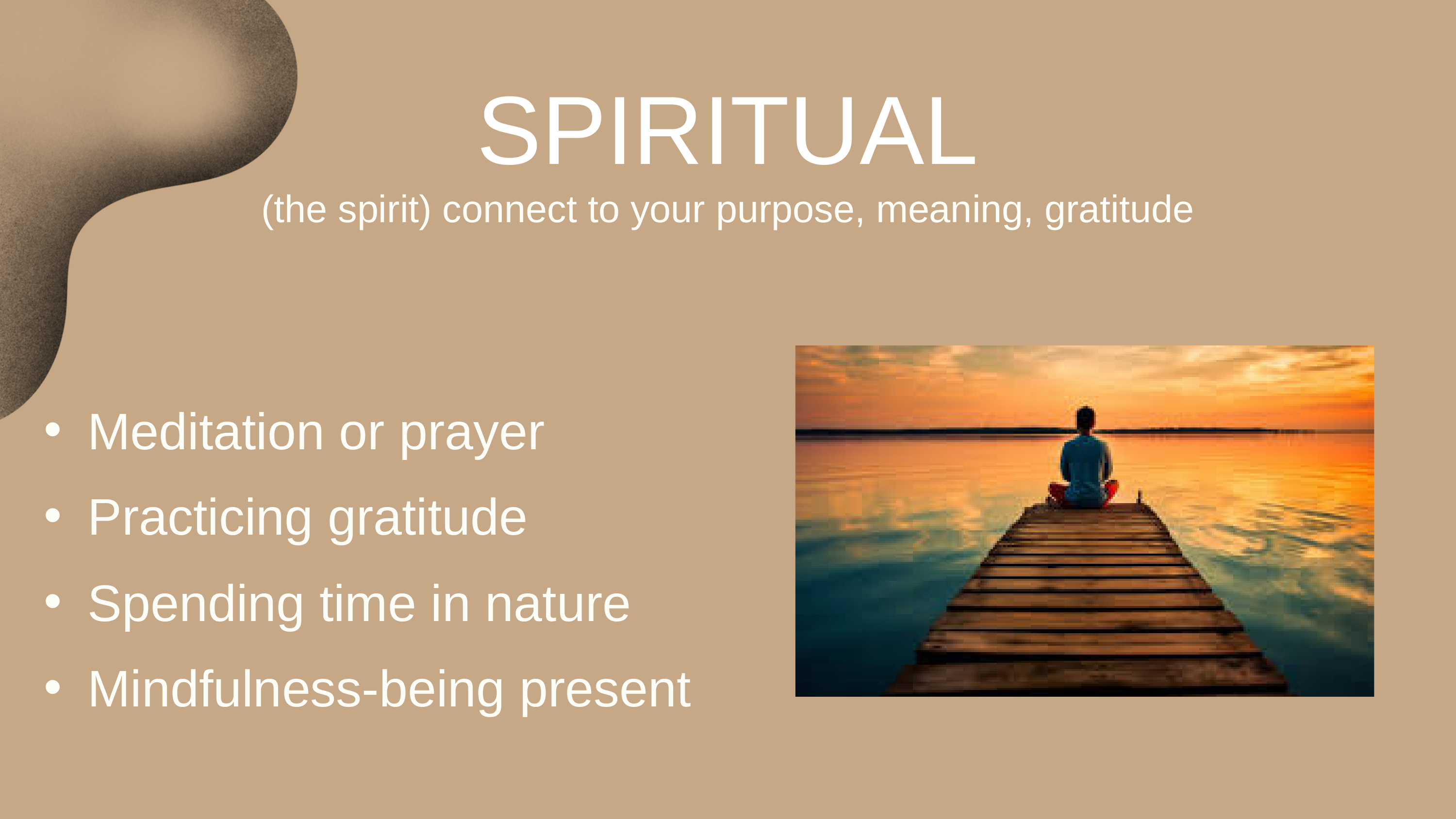

SPIRITUAL
(the spirit) connect to your purpose, meaning, gratitude

Meditation or prayer
Practicing gratitude
Spending time in nature
Mindfulness-being present